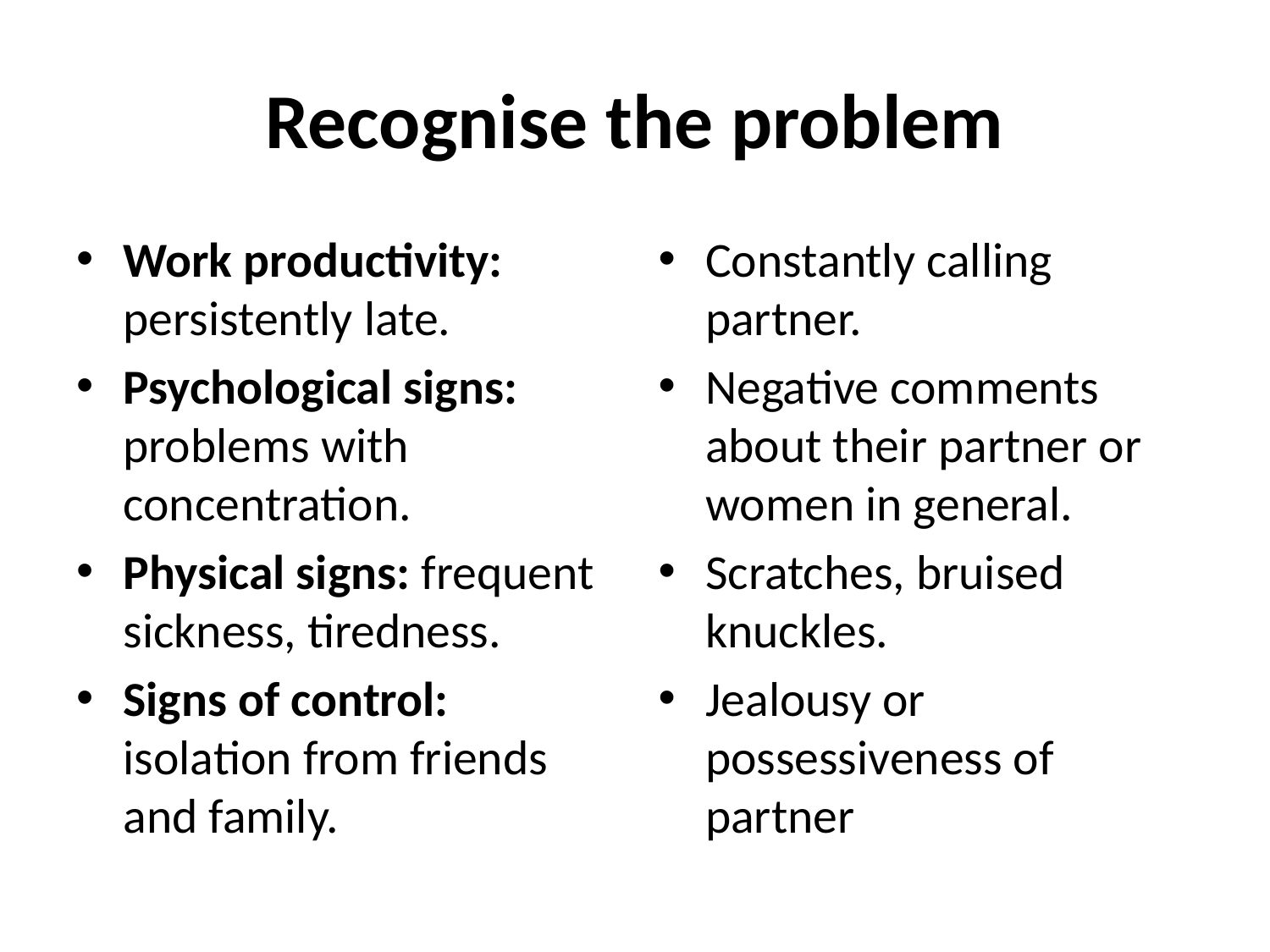

# Recognise the problem
Work productivity: persistently late.
Psychological signs: problems with concentration.
Physical signs: frequent sickness, tiredness.
Signs of control: isolation from friends and family.

Constantly calling partner.
Negative comments about their partner or women in general.
Scratches, bruised knuckles.
Jealousy or possessiveness of partner